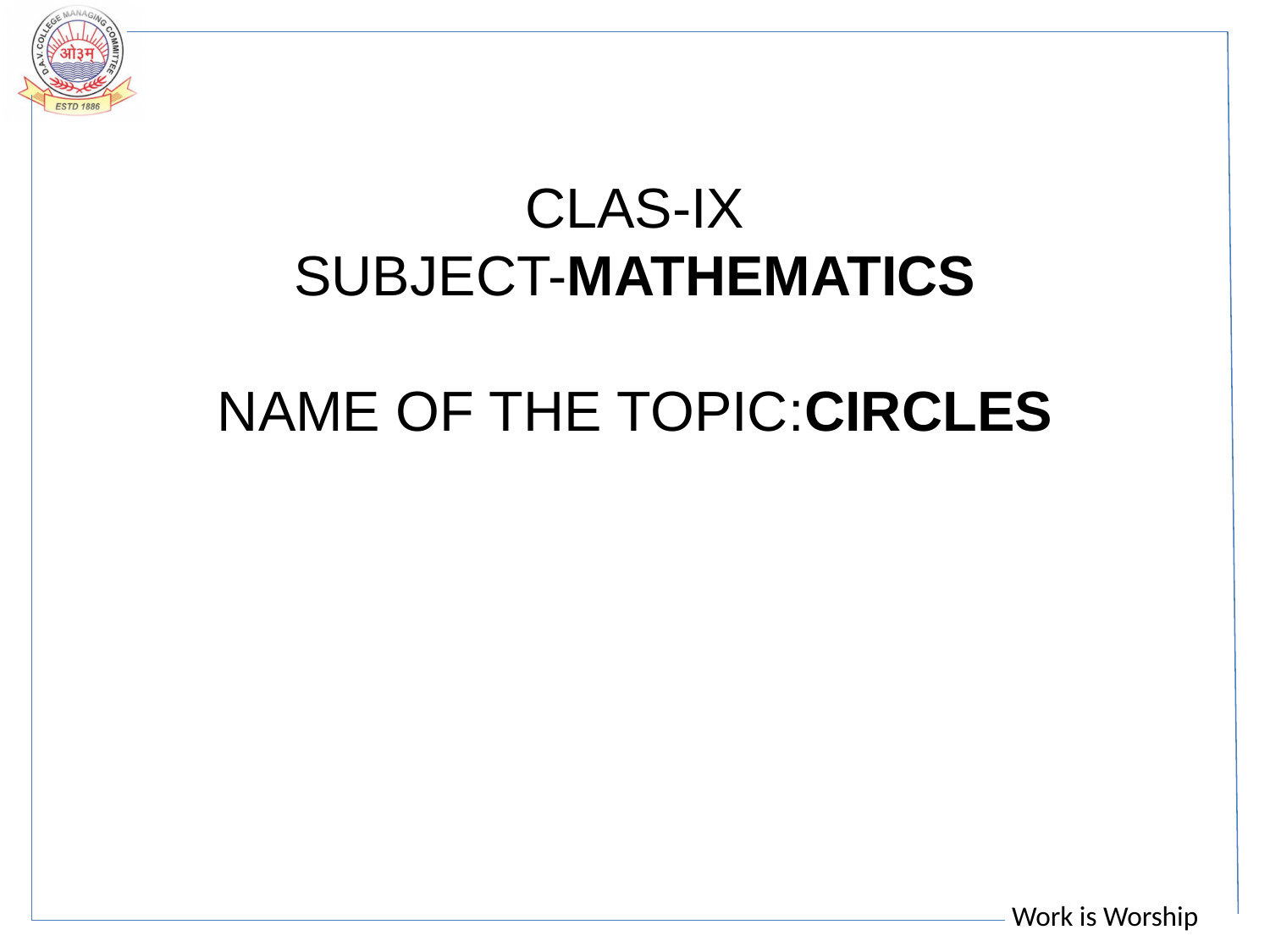

CLAS-IX
SUBJECT-MATHEMATICS

NAME OF THE TOPIC:CIRCLES

#